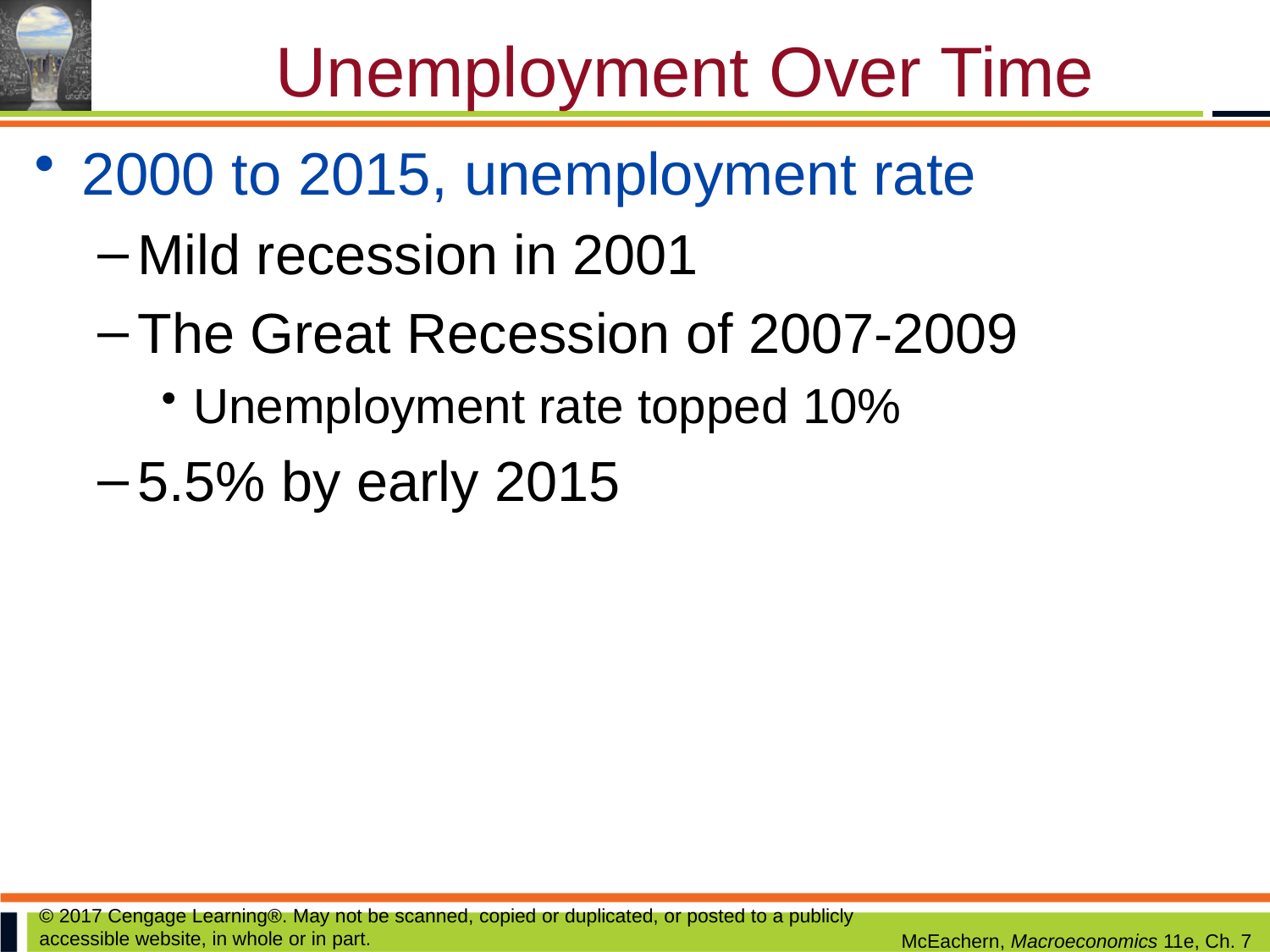

# Unemployment Over Time
2000 to 2015, unemployment rate
Mild recession in 2001
The Great Recession of 2007-2009
Unemployment rate topped 10%
5.5% by early 2015
© 2017 Cengage Learning®. May not be scanned, copied or duplicated, or posted to a publicly accessible website, in whole or in part.